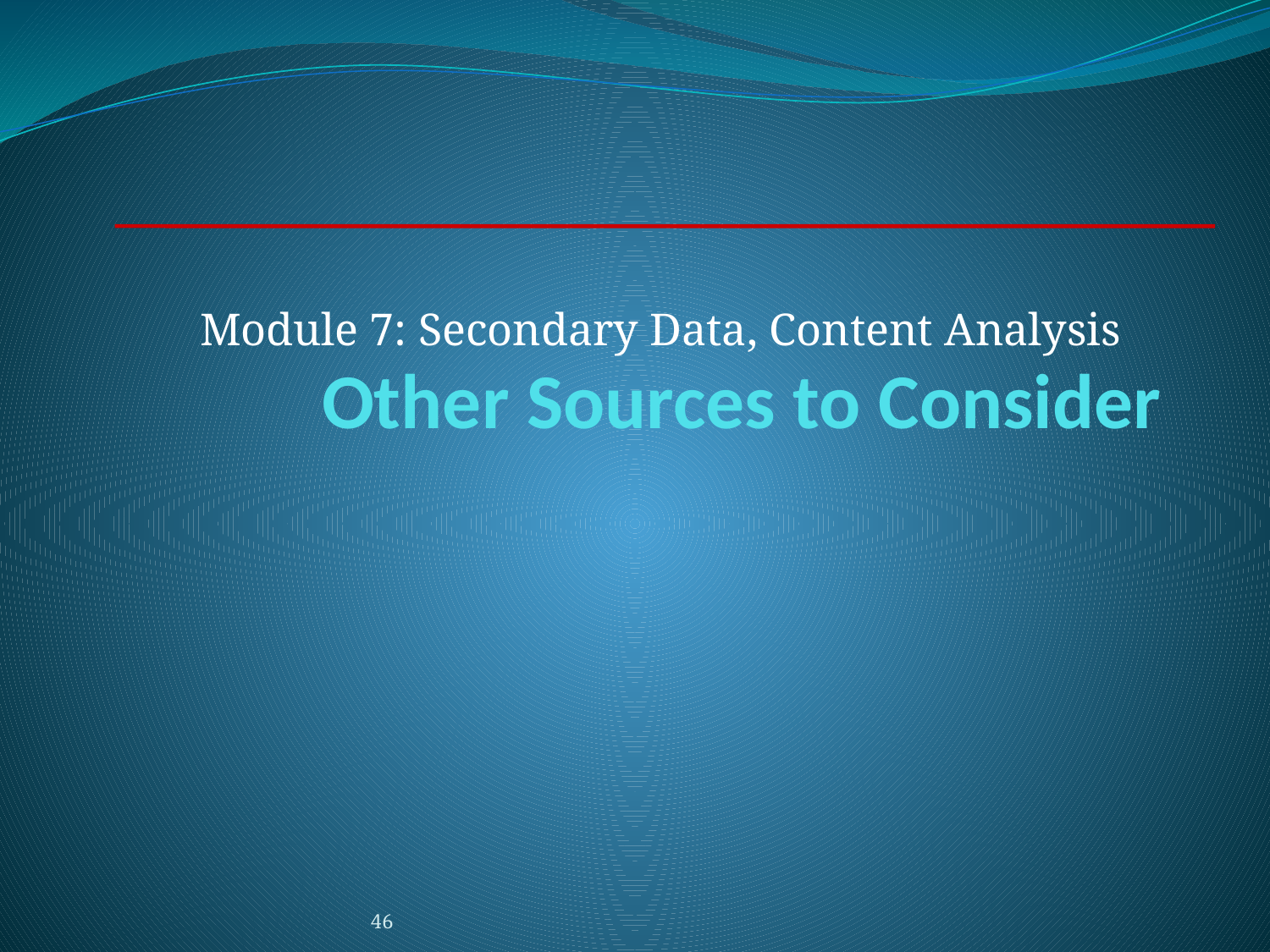

# Other Sources to Consider
Module 7: Secondary Data, Content Analysis
46